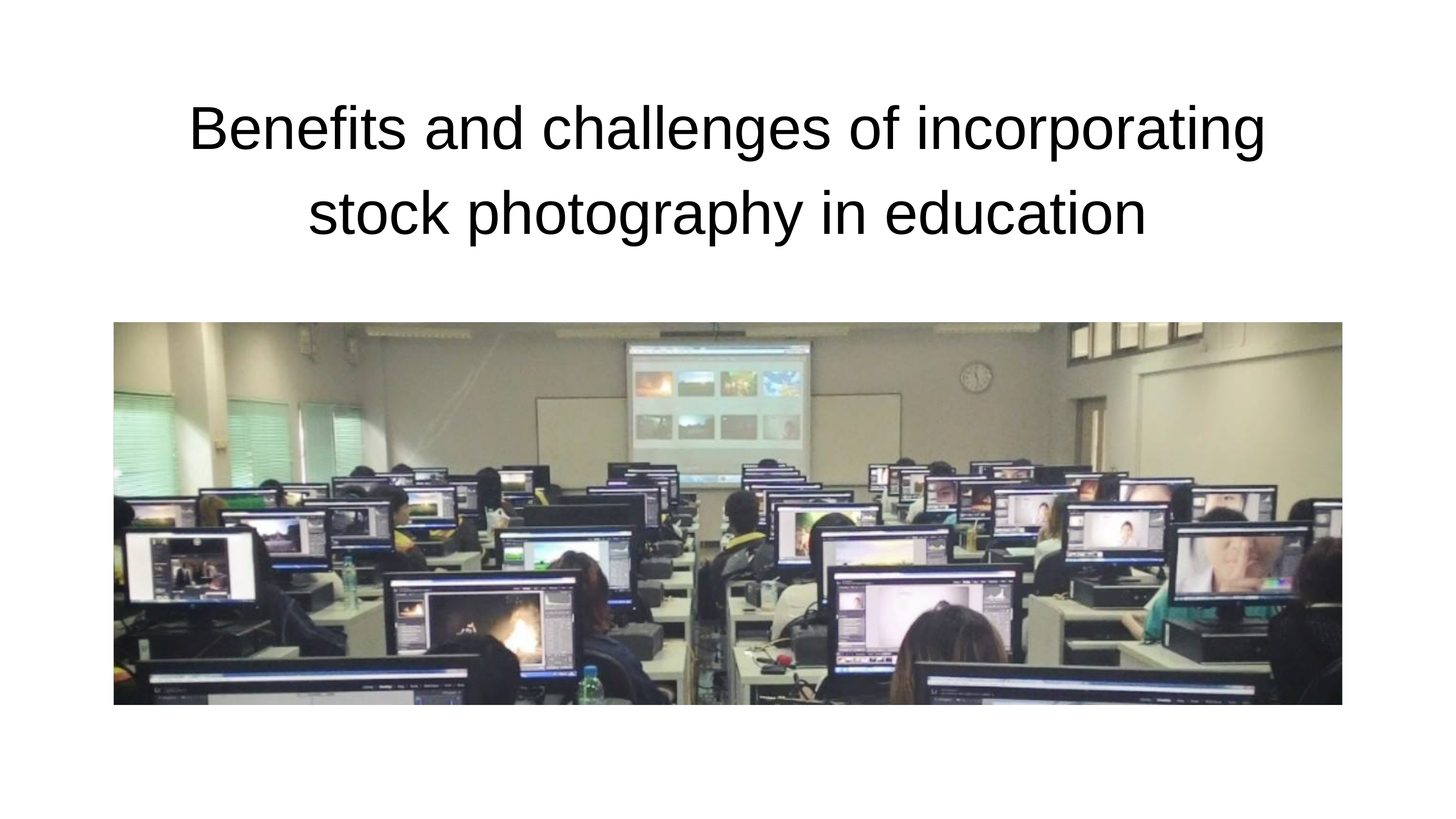

Benefits and challenges of incorporating stock photography in education